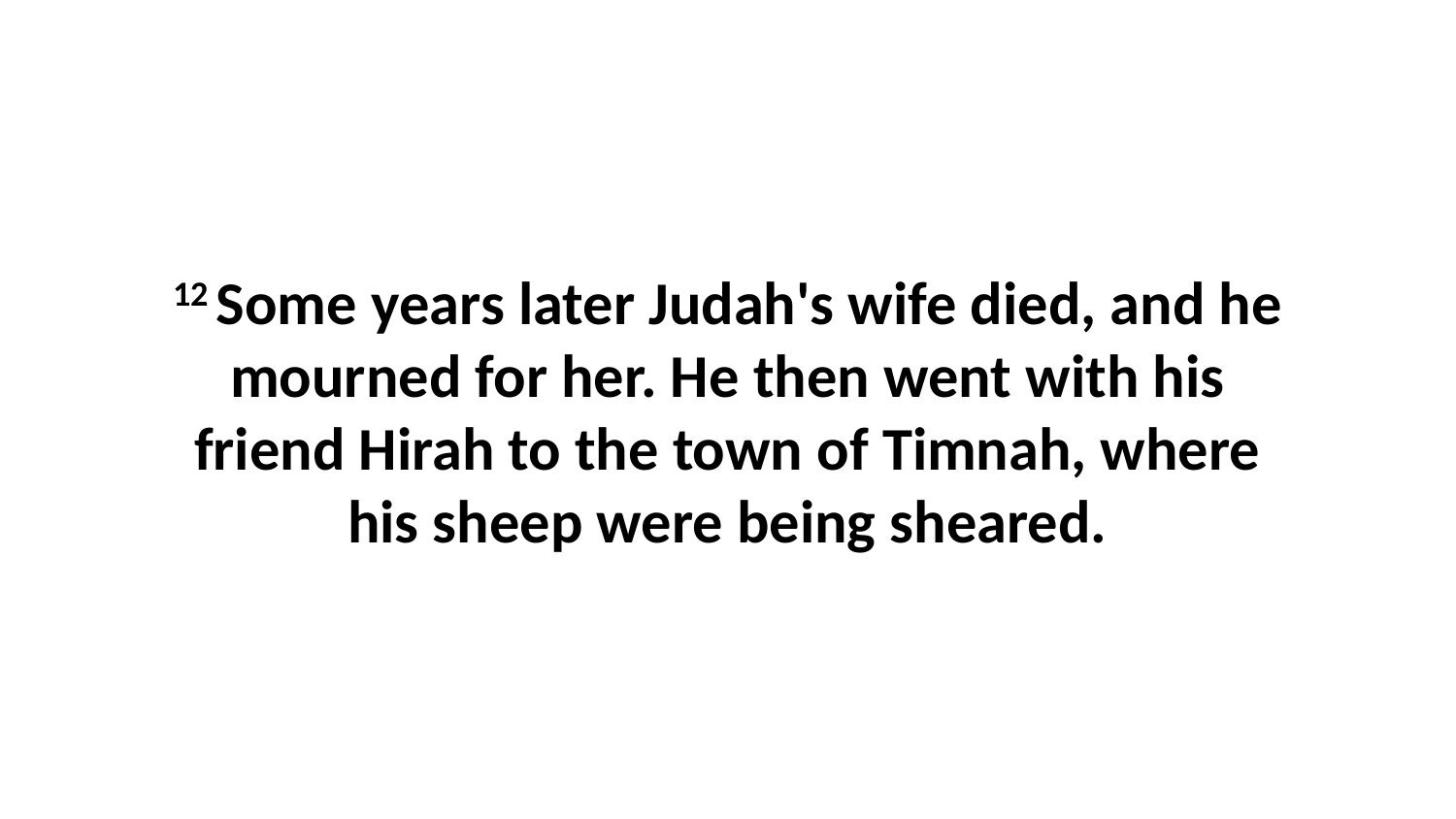

12 Some years later Judah's wife died, and he mourned for her. He then went with his friend Hirah to the town of Timnah, where his sheep were being sheared.